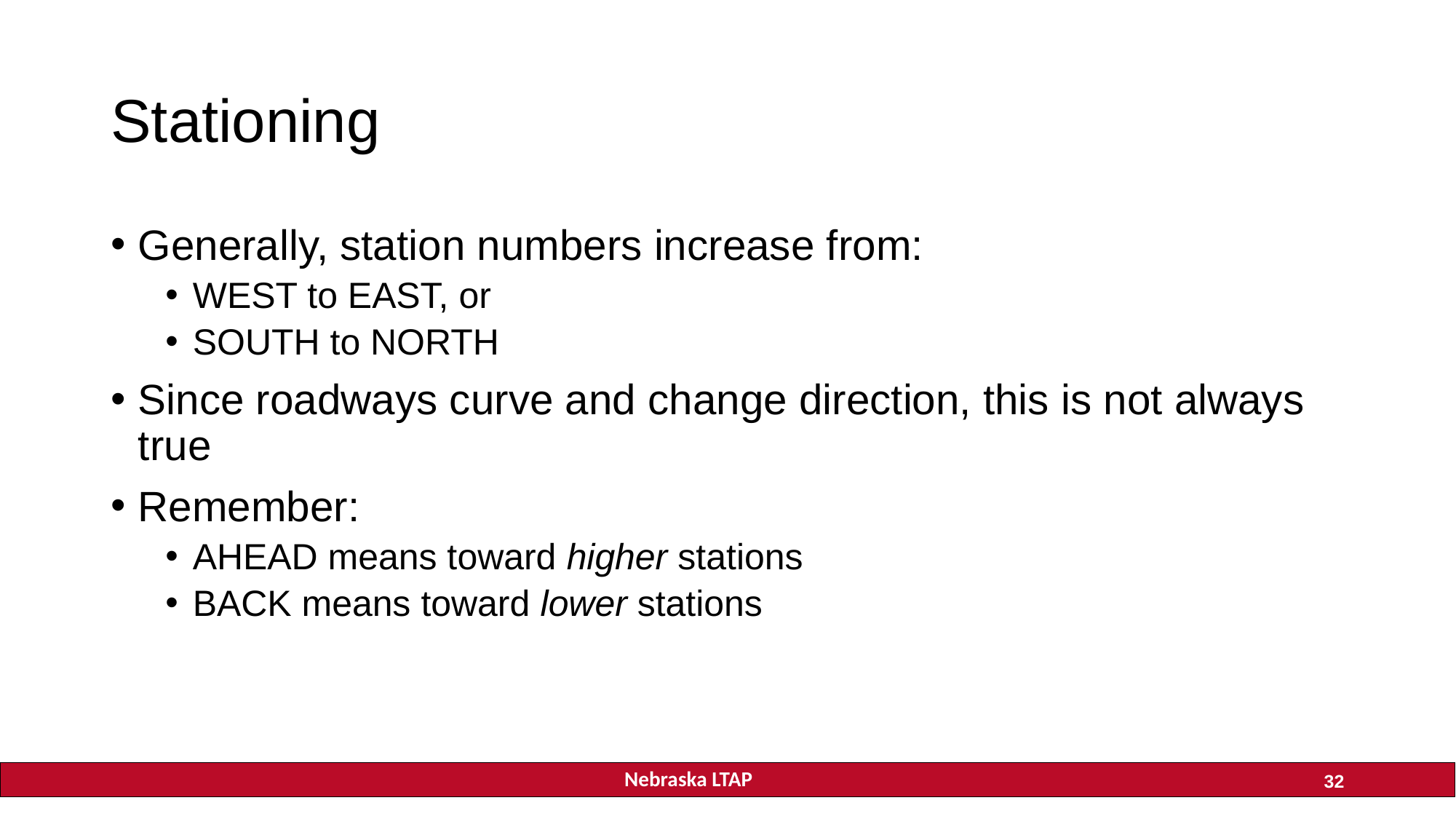

# Stationing
Generally, station numbers increase from:
WEST to EAST, or
SOUTH to NORTH
Since roadways curve and change direction, this is not always true
Remember:
AHEAD means toward higher stations
BACK means toward lower stations
32